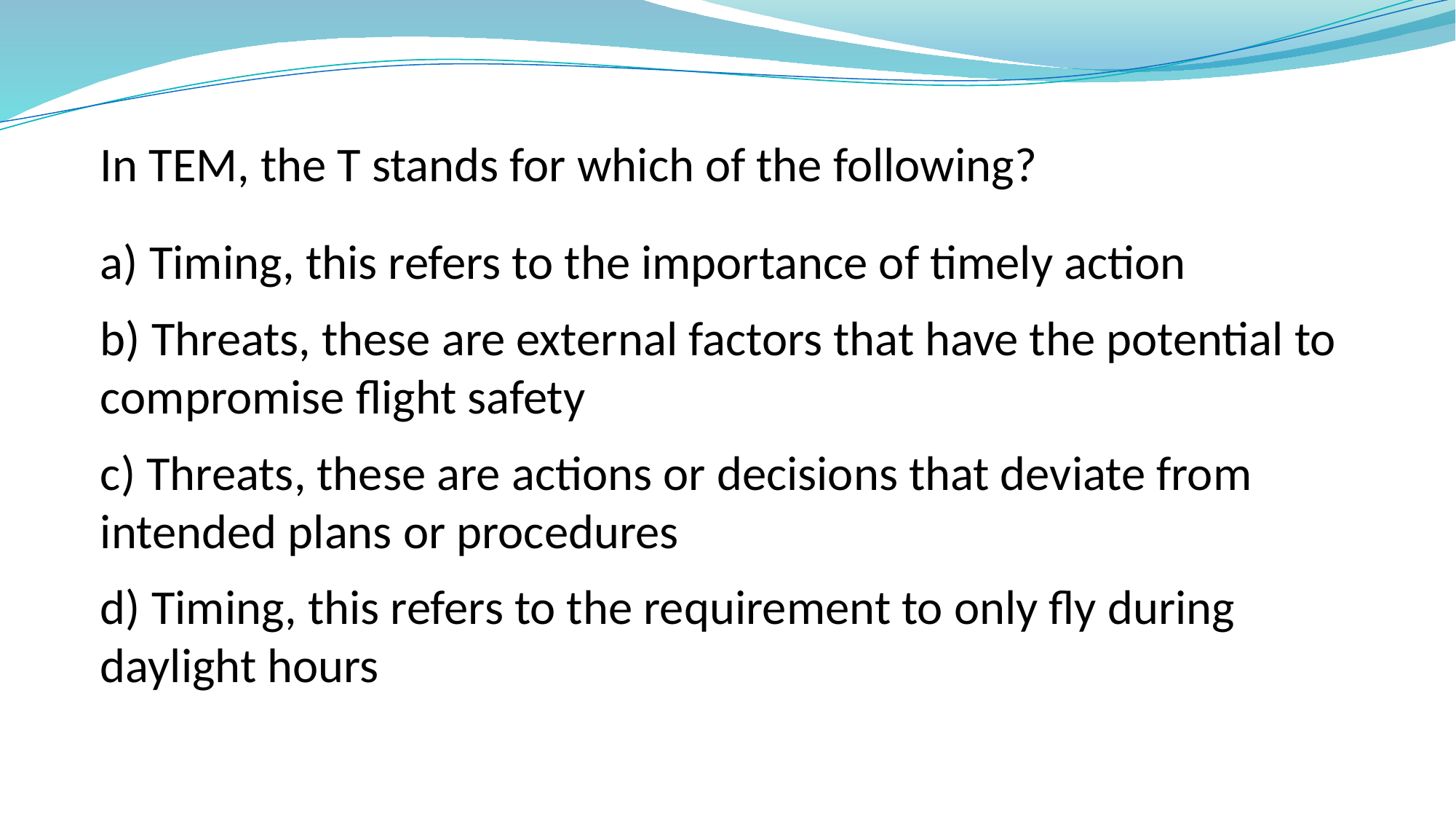

In TEM, the T stands for which of the following?
a) Timing, this refers to the importance of timely action
b) Threats, these are external factors that have the potential to compromise flight safety
c) Threats, these are actions or decisions that deviate from intended plans or procedures
d) Timing, this refers to the requirement to only fly during daylight hours